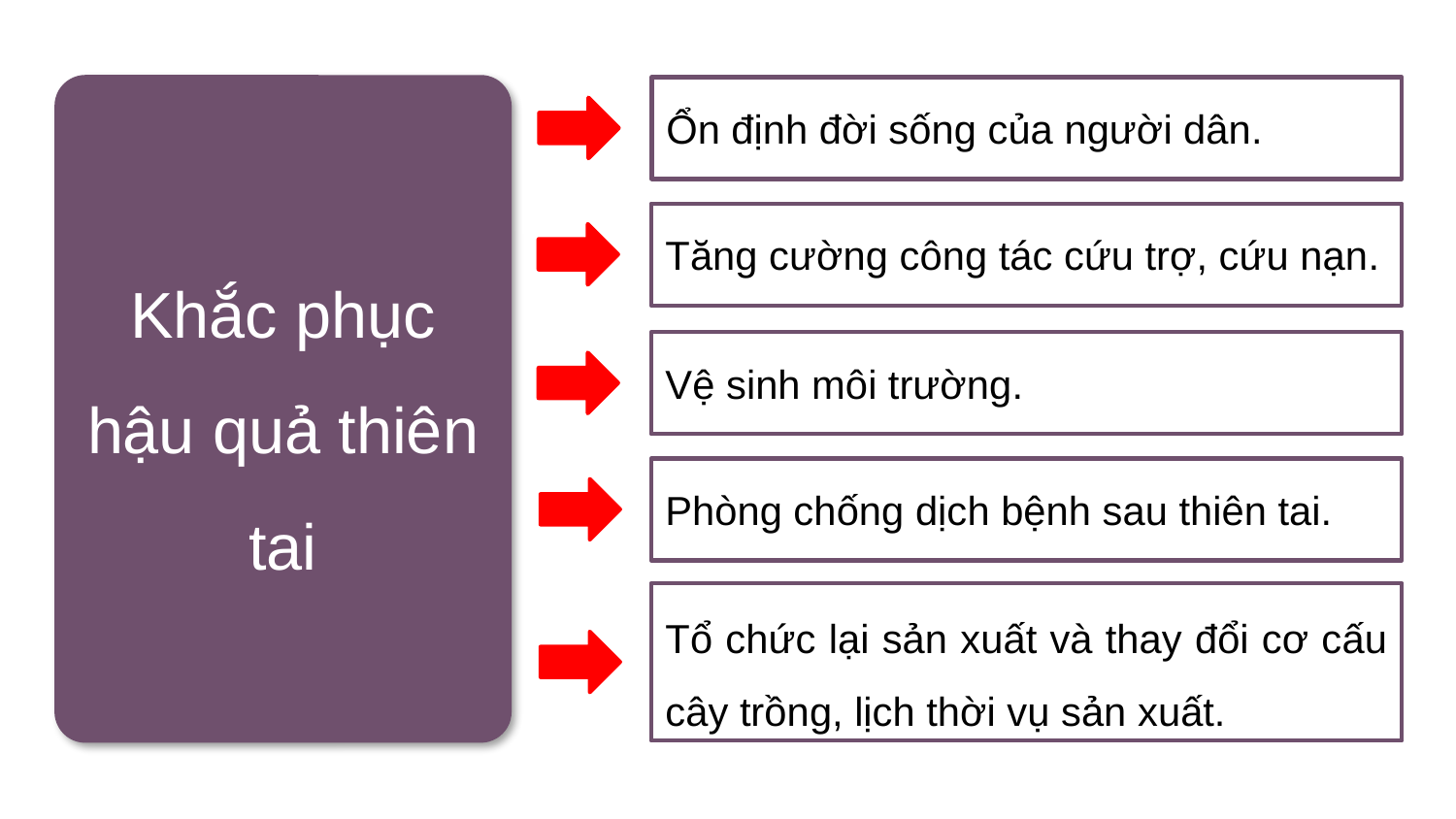

Khắc phục hậu quả thiên tai
Ổn định đời sống của người dân.

Tăng cường công tác cứu trợ, cứu nạn.

Vệ sinh môi trường.

Phòng chống dịch bệnh sau thiên tai.

Tổ chức lại sản xuất và thay đổi cơ cấu cây trồng, lịch thời vụ sản xuất.